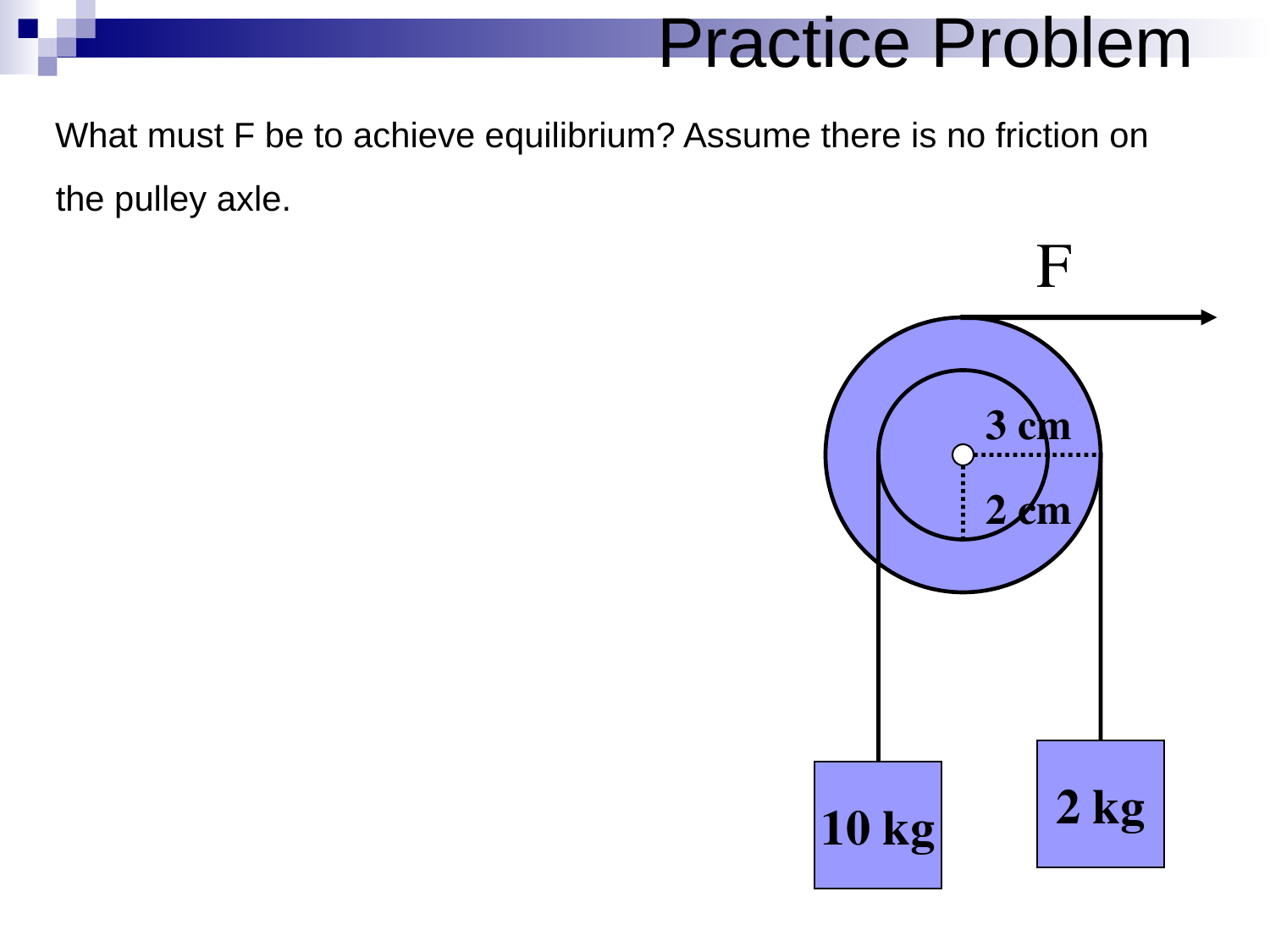

# Practice Problem
What must F be to achieve equilibrium? Assume there is no friction on the pulley axle.
F

3 cm

2 cm
2 kg
10 kg